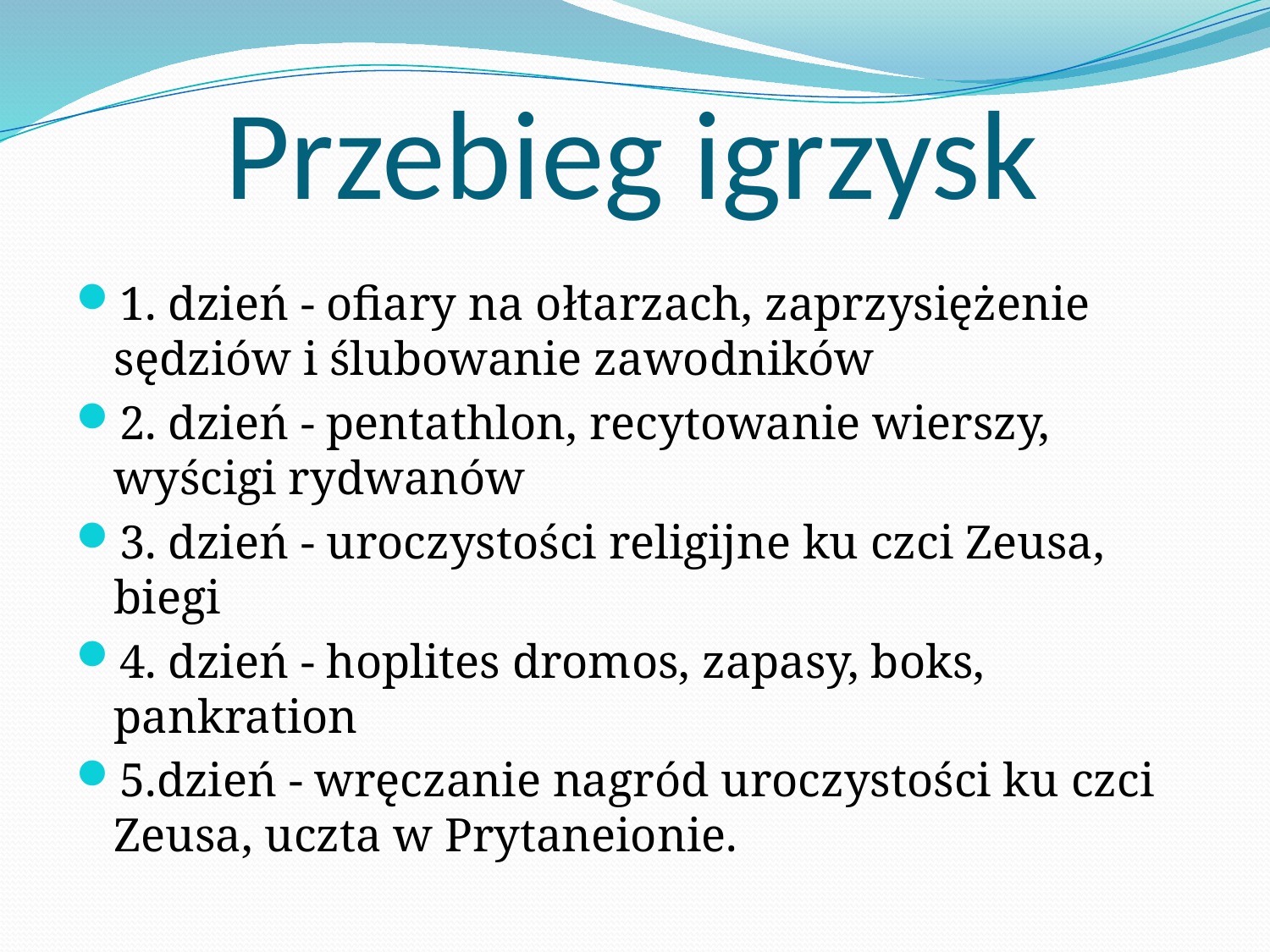

# Przebieg igrzysk
1. dzień - ofiary na ołtarzach, zaprzysiężenie sędziów i ślubowanie zawodników
2. dzień - pentathlon, recytowanie wierszy, wyścigi rydwanów
3. dzień - uroczystości religijne ku czci Zeusa, biegi
4. dzień - hoplites dromos, zapasy, boks, pankration
5.dzień - wręczanie nagród uroczystości ku czci Zeusa, uczta w Prytaneionie.